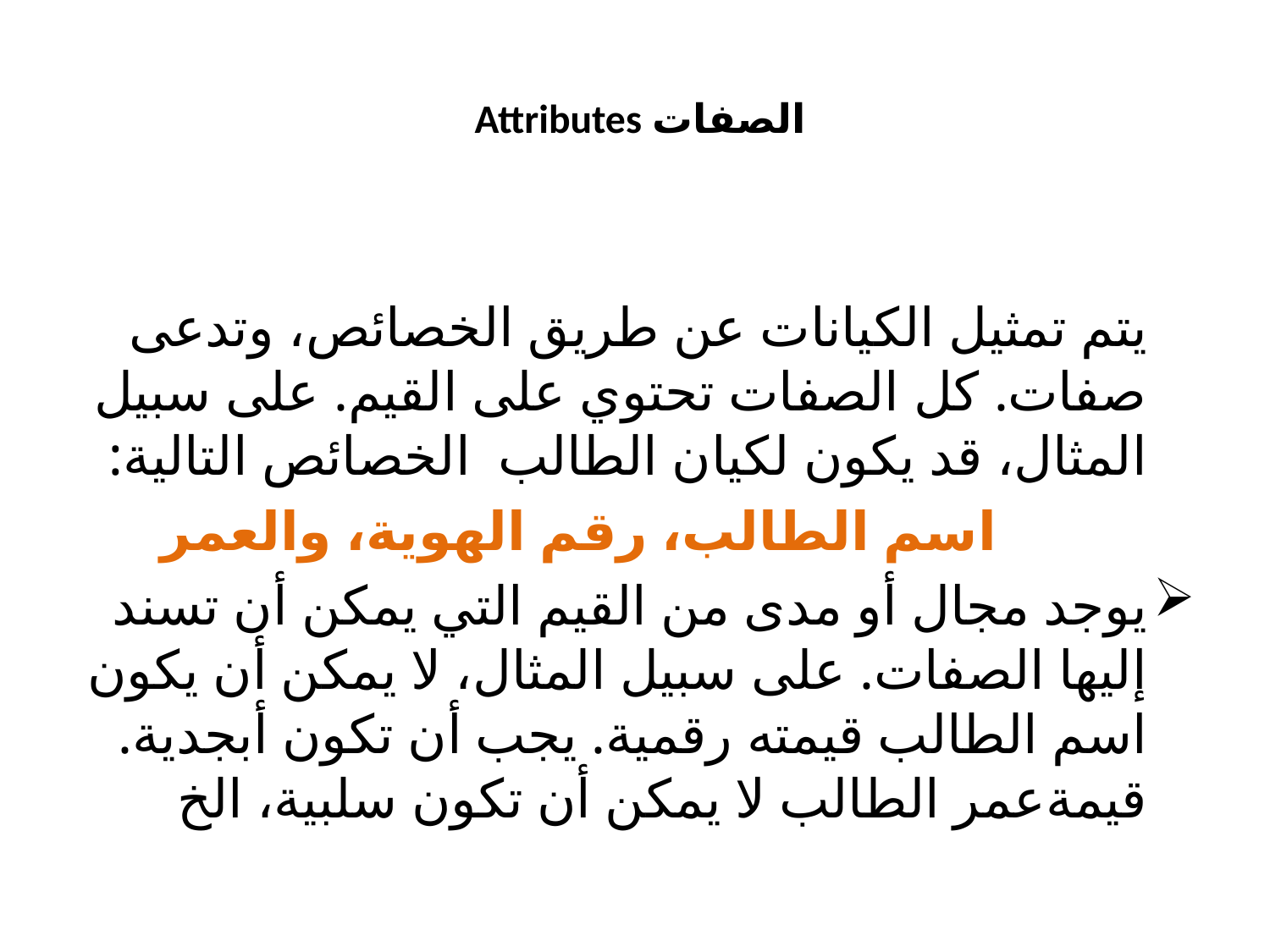

# الصفات Attributes
يتم تمثيل الكيانات عن طريق الخصائص، وتدعى صفات. كل الصفات تحتوي على القيم. على سبيل المثال، قد يكون لكيان الطالب  الخصائص التالية:
        اسم الطالب، رقم الهوية، والعمر
يوجد مجال أو مدى من القيم التي يمكن أن تسند إليها الصفات. على سبيل المثال، لا يمكن أن يكون اسم الطالب قيمته رقمية. يجب أن تكون أبجدية. قيمةعمر الطالب لا يمكن أن تكون سلبية، الخ